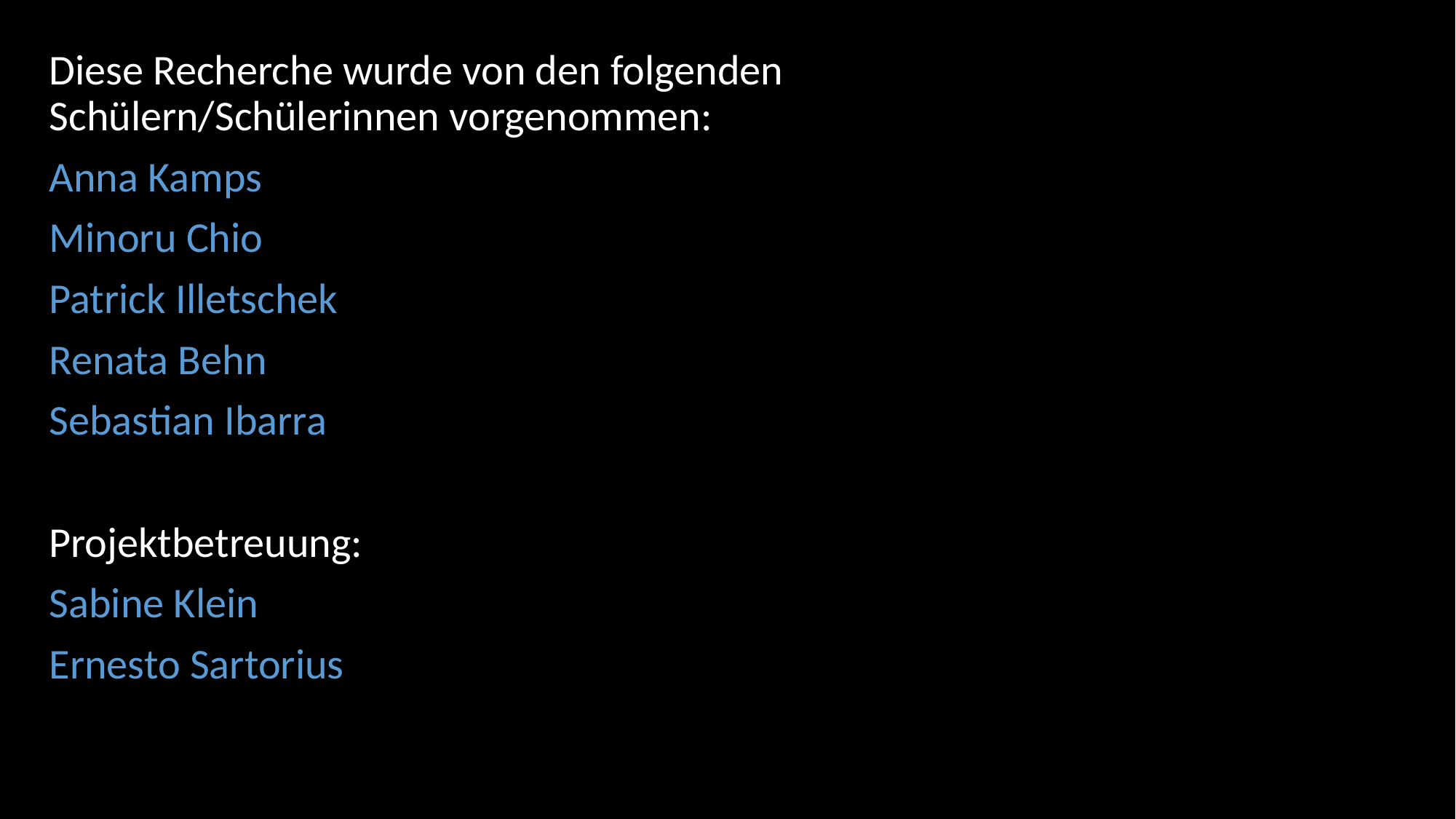

Diese Recherche wurde von den folgenden Schülern/Schülerinnen vorgenommen:
Anna Kamps
Minoru Chio
Patrick Illetschek
Renata Behn
Sebastian Ibarra

Projektbetreuung:
Sabine Klein
Ernesto Sartorius